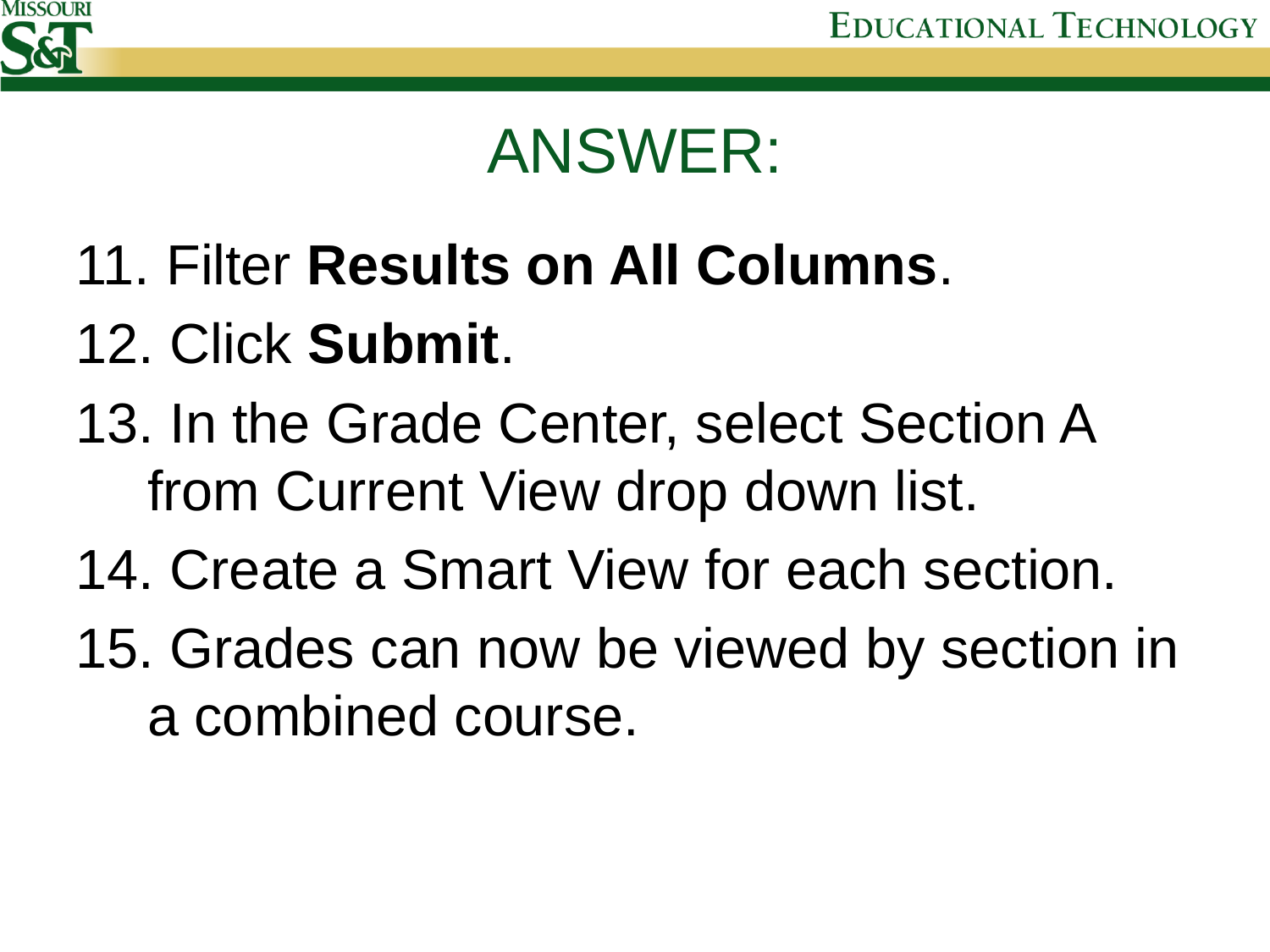

# ANSWER:
 Filter Results on All Columns.
 Click Submit.
 In the Grade Center, select Section A from Current View drop down list.
 Create a Smart View for each section.
 Grades can now be viewed by section in a combined course.